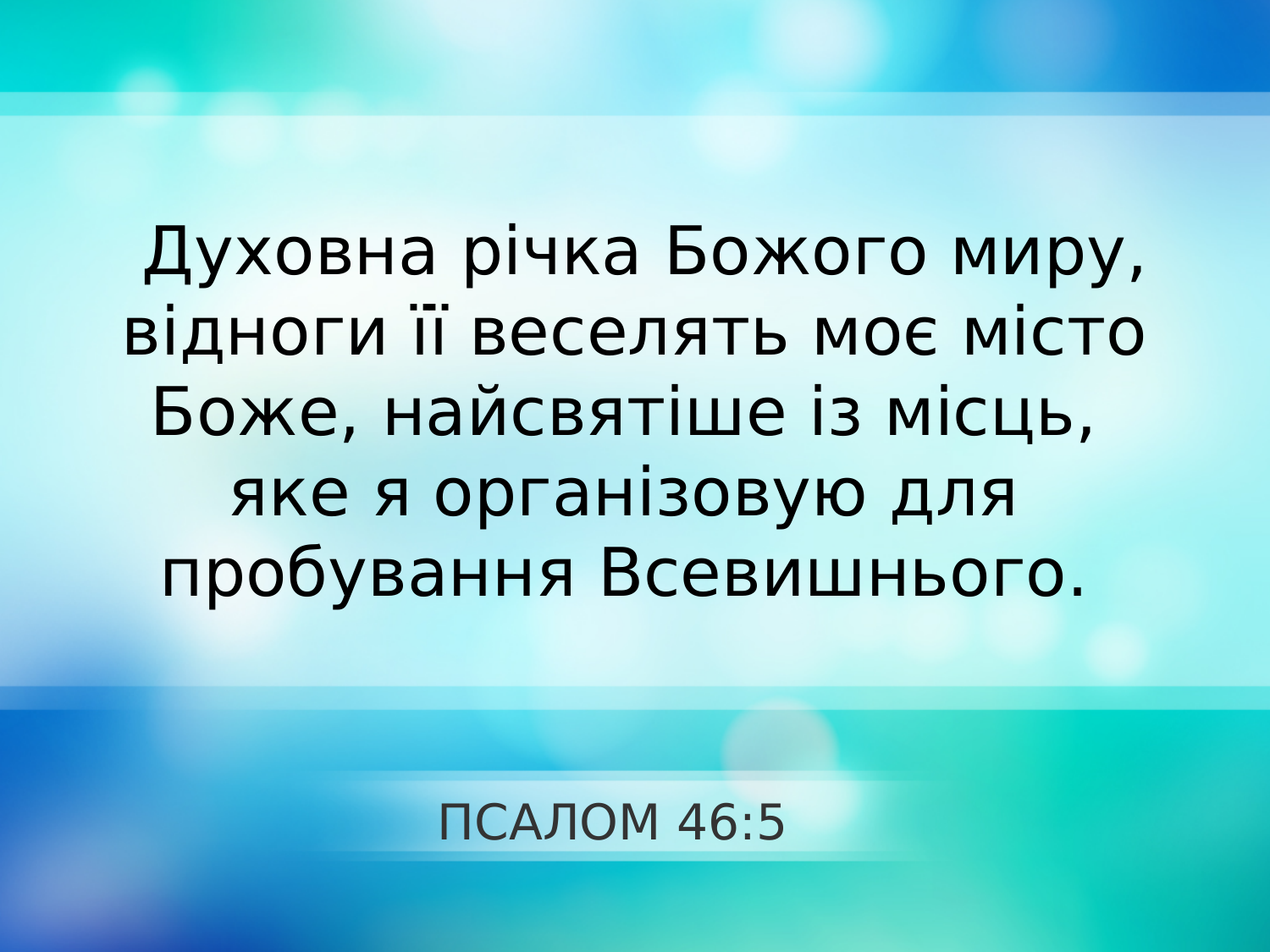

Духовна річка Божого миру, відноги її веселять моє місто Боже, найсвятіше із місць,
яке я організовую для
пробування Всевишнього.
# ПСАЛОМ 46:5